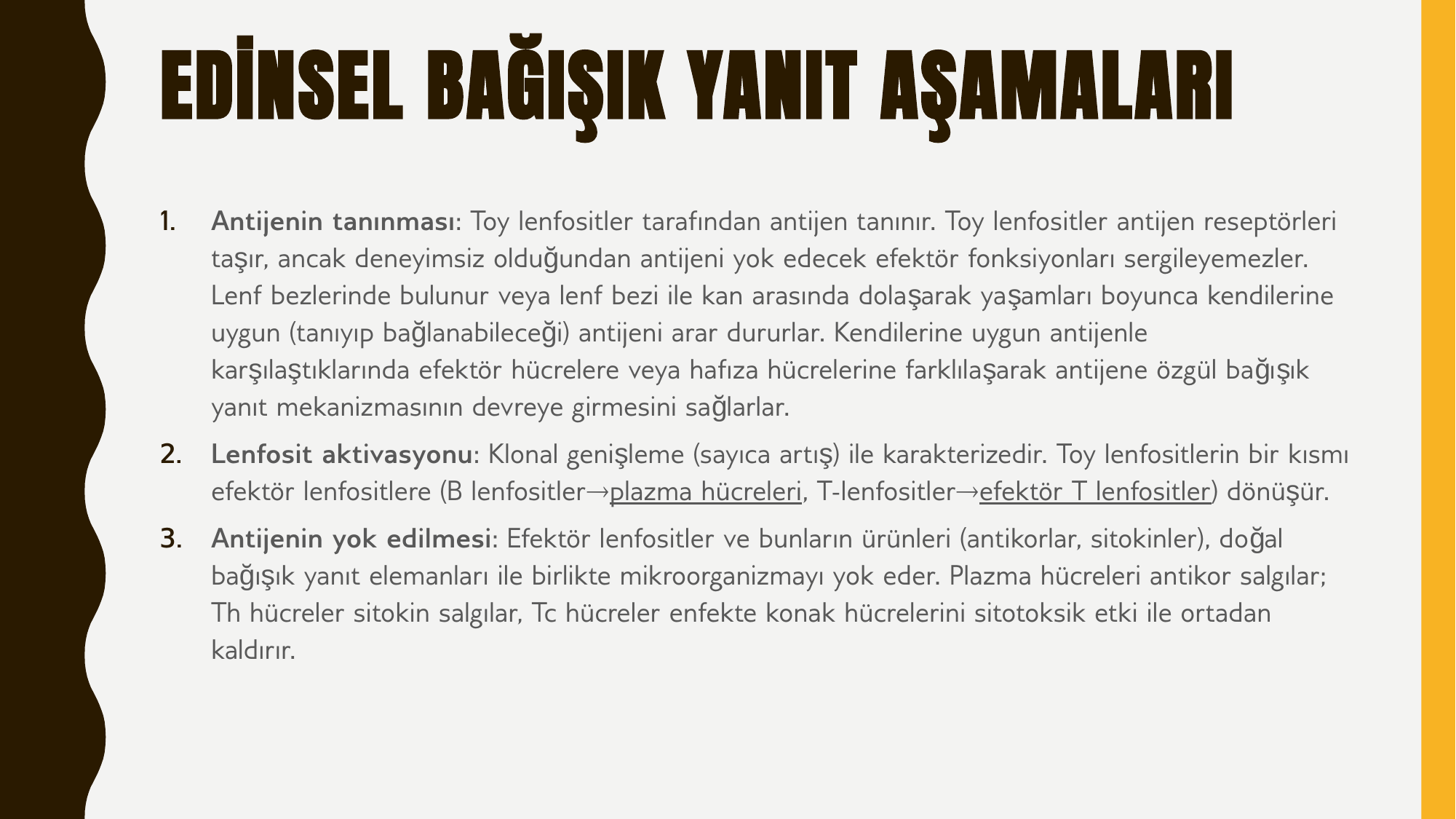

# Edinsel Bağışık Yanıt Aşamaları
Antijenin tanınması: Toy lenfositler tarafından antijen tanınır. Toy lenfositler antijen reseptörleri taşır, ancak deneyimsiz olduğundan antijeni yok edecek efektör fonksiyonları sergileyemezler. Lenf bezlerinde bulunur veya lenf bezi ile kan arasında dolaşarak yaşamları boyunca kendilerine uygun (tanıyıp bağlanabileceği) antijeni arar dururlar. Kendilerine uygun antijenle karşılaştıklarında efektör hücrelere veya hafıza hücrelerine farklılaşarak antijene özgül bağışık yanıt mekanizmasının devreye girmesini sağlarlar.
Lenfosit aktivasyonu: Klonal genişleme (sayıca artış) ile karakterizedir. Toy lenfositlerin bir kısmı efektör lenfositlere (B lenfositler→plazma hücreleri, T-lenfositler→efektör T lenfositler) dönüşür.
Antijenin yok edilmesi: Efektör lenfositler ve bunların ürünleri (antikorlar, sitokinler), doğal bağışık yanıt elemanları ile birlikte mikroorganizmayı yok eder. Plazma hücreleri antikor salgılar; Th hücreler sitokin salgılar, Tc hücreler enfekte konak hücrelerini sitotoksik etki ile ortadan kaldırır.